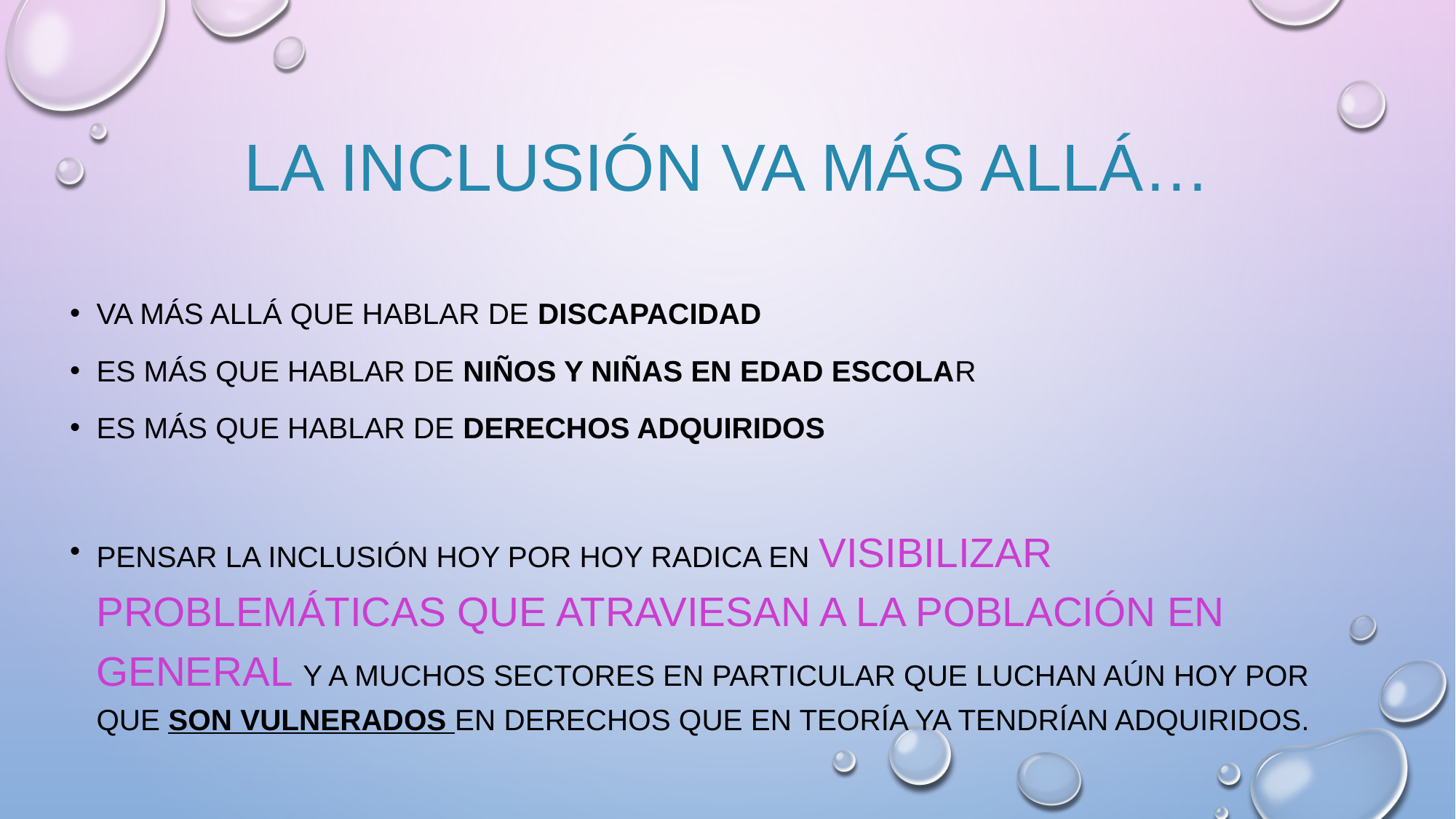

# LA INCLUSIÓN VA MÁS ALLÁ…
Va más allá que hablar de discapacidad
Es más que hablar de niños y niñas en edad escolar
Es más que hablar de derechos adquiridos

Pensar la inclusión hoy por hoy radica en visibilizar problemáticas que atraviesan a la población en general y a muchos sectores en particular que luchan aún hoy por que son vulnerados en derechos que en teoría ya tendrían adquiridos.